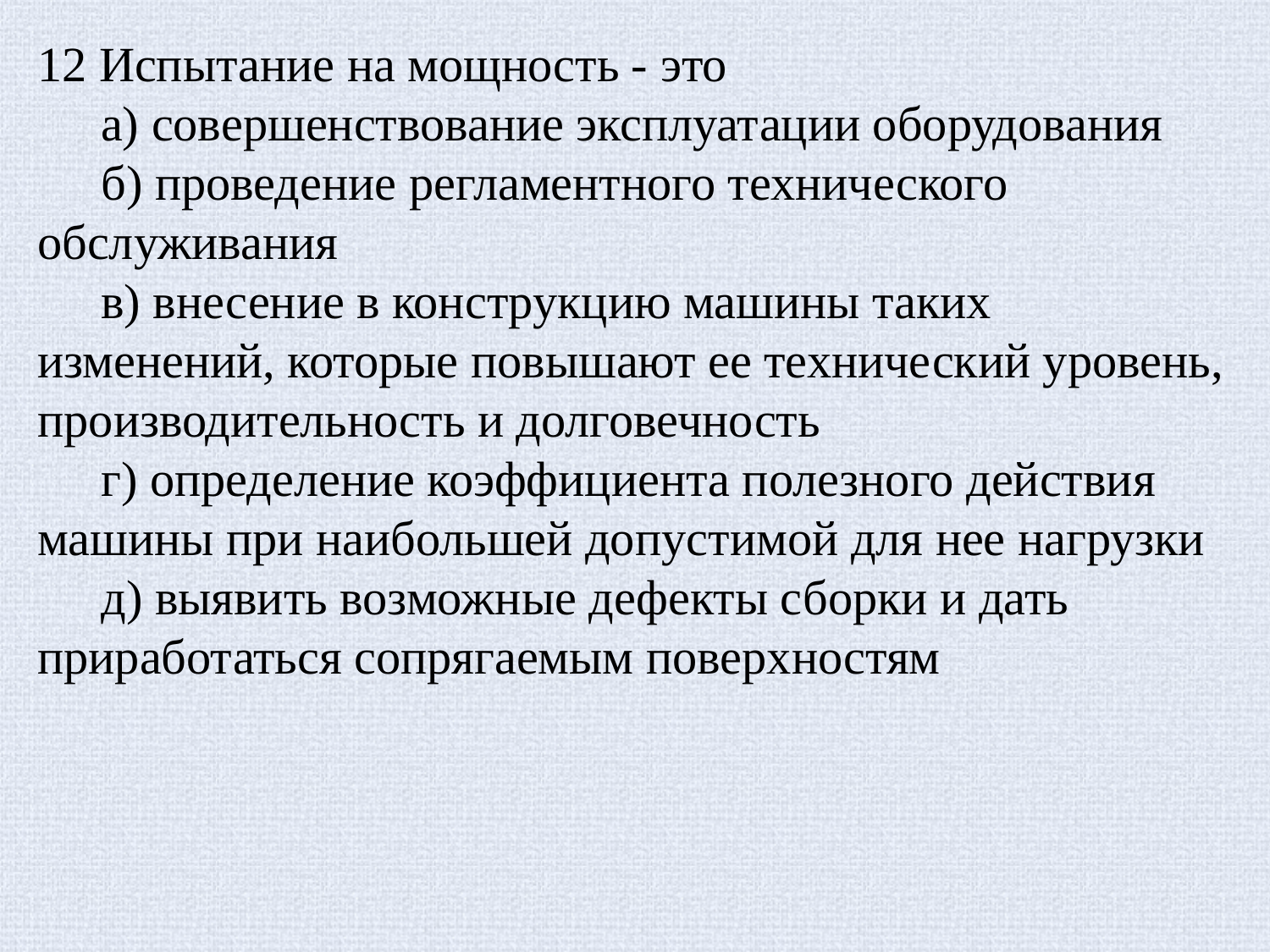

12 Испытание на мощность - это
а) совершенствование эксплуатации оборудования
б) проведение регламентного технического обслуживания
в) внесение в конструкцию машины таких изменений, которые повышают ее технический уровень, производительность и долговечность
г) определение коэффициента полезного действия машины при наибольшей допустимой для нее нагрузки
д) выявить возможные дефекты сборки и дать приработаться сопрягаемым поверхностям